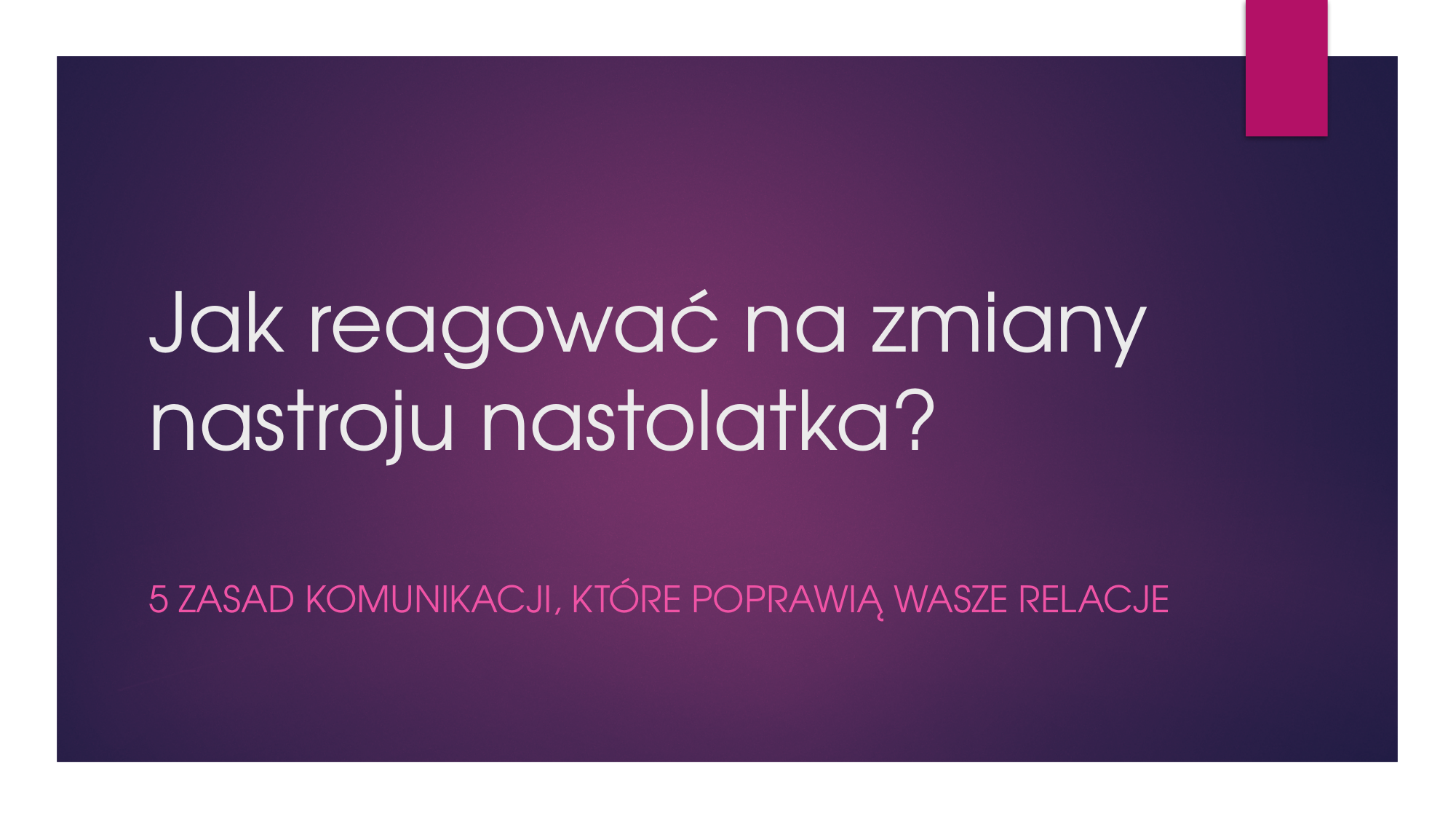

# Jak reagować na zmiany nastroju nastolatka?
5 zasad komunikacji, które poprawią wasze relacje